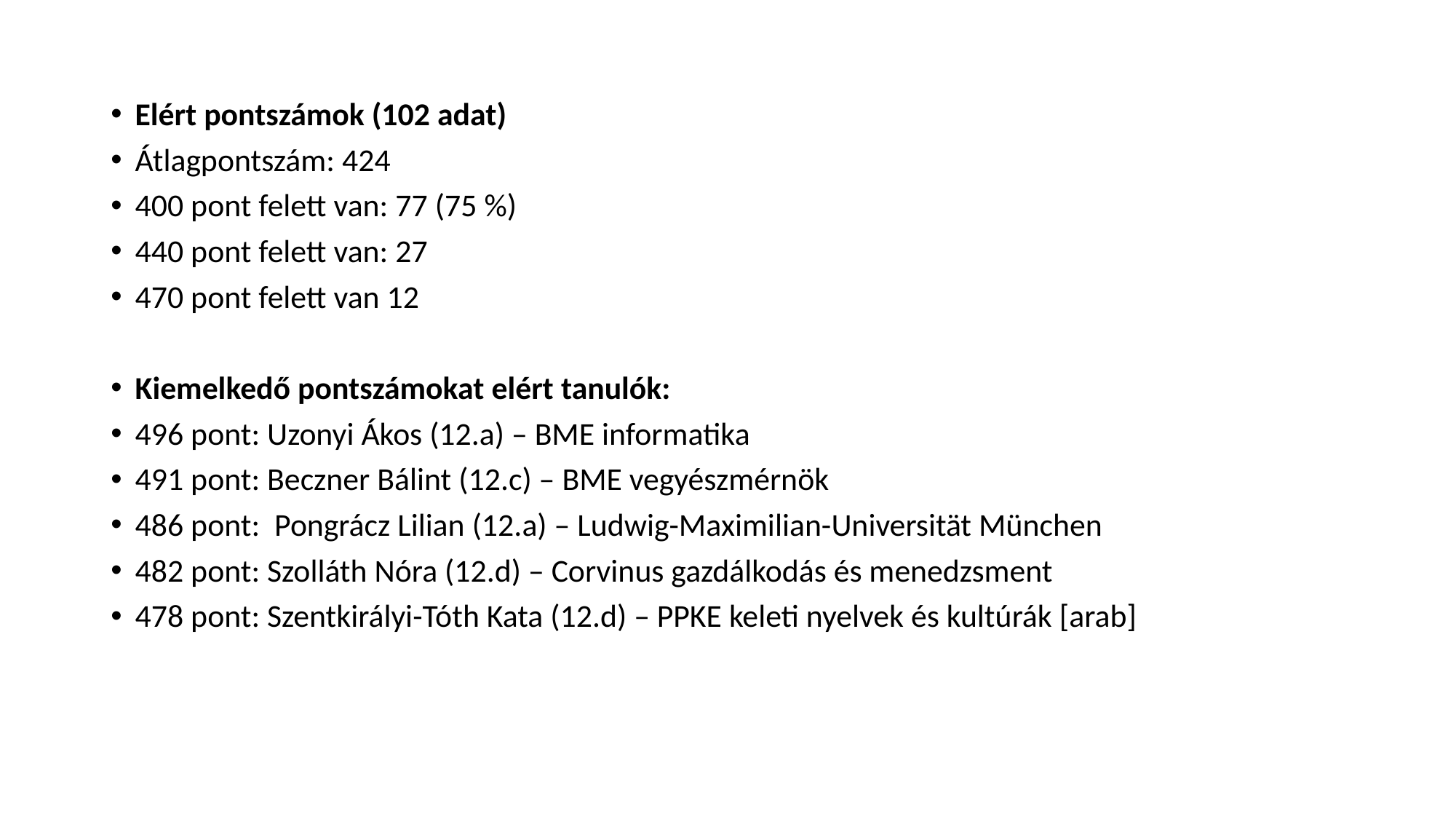

#
Elért pontszámok (102 adat)
Átlagpontszám: 424
400 pont felett van: 77 (75 %)
440 pont felett van: 27
470 pont felett van 12

Kiemelkedő pontszámokat elért tanulók:
496 pont: Uzonyi Ákos (12.a) – BME informatika
491 pont: Beczner Bálint (12.c) – BME vegyészmérnök
486 pont:  Pongrácz Lilian (12.a) – Ludwig-Maximilian-Universität München
482 pont: Szolláth Nóra (12.d) – Corvinus gazdálkodás és menedzsment
478 pont: Szentkirályi-Tóth Kata (12.d) – PPKE keleti nyelvek és kultúrák [arab]